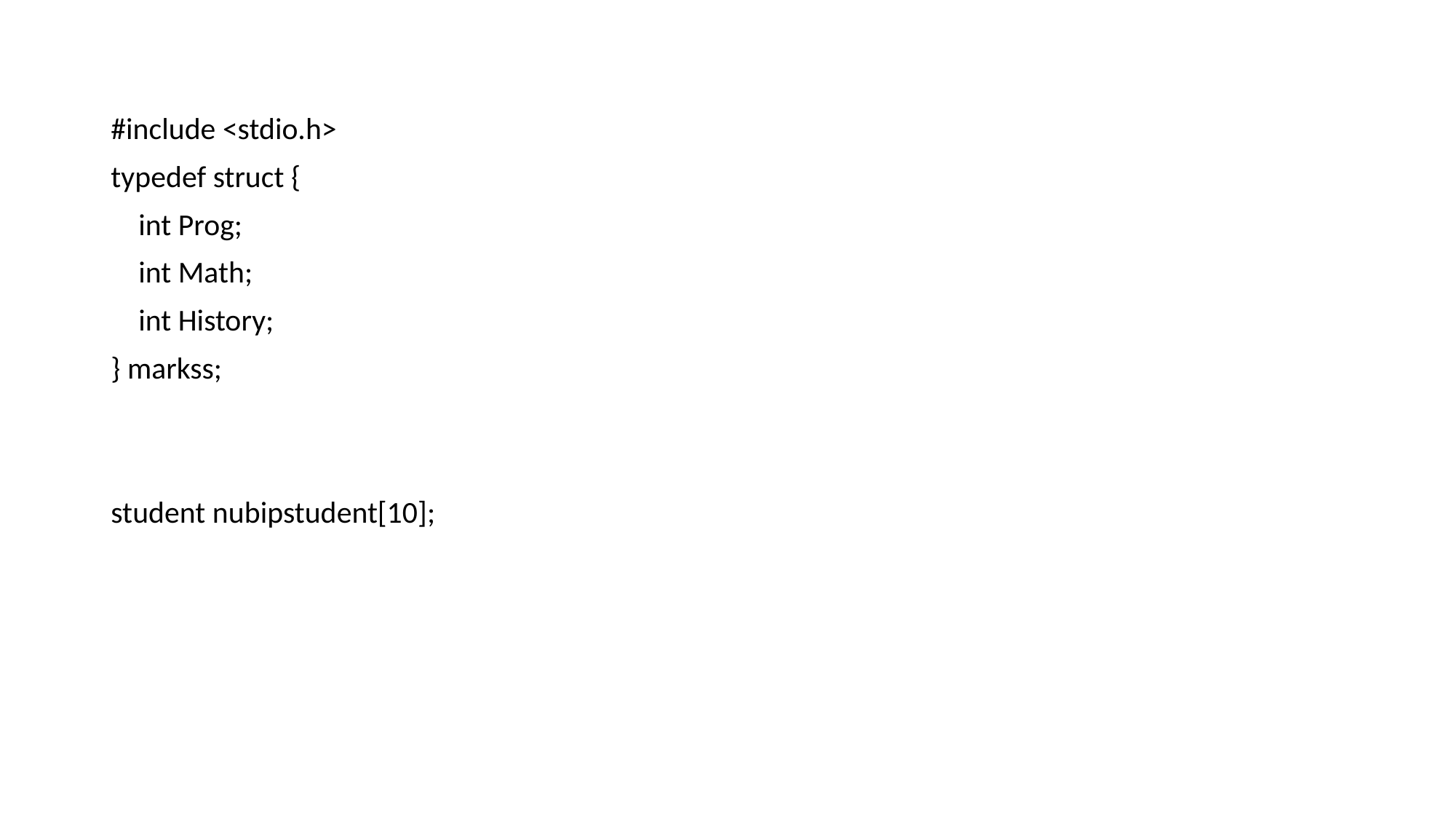

#
#include <stdio.h>
typedef struct {
    int Prog;
    int Math;
    int History;
} markss;

student nubipstudent[10];